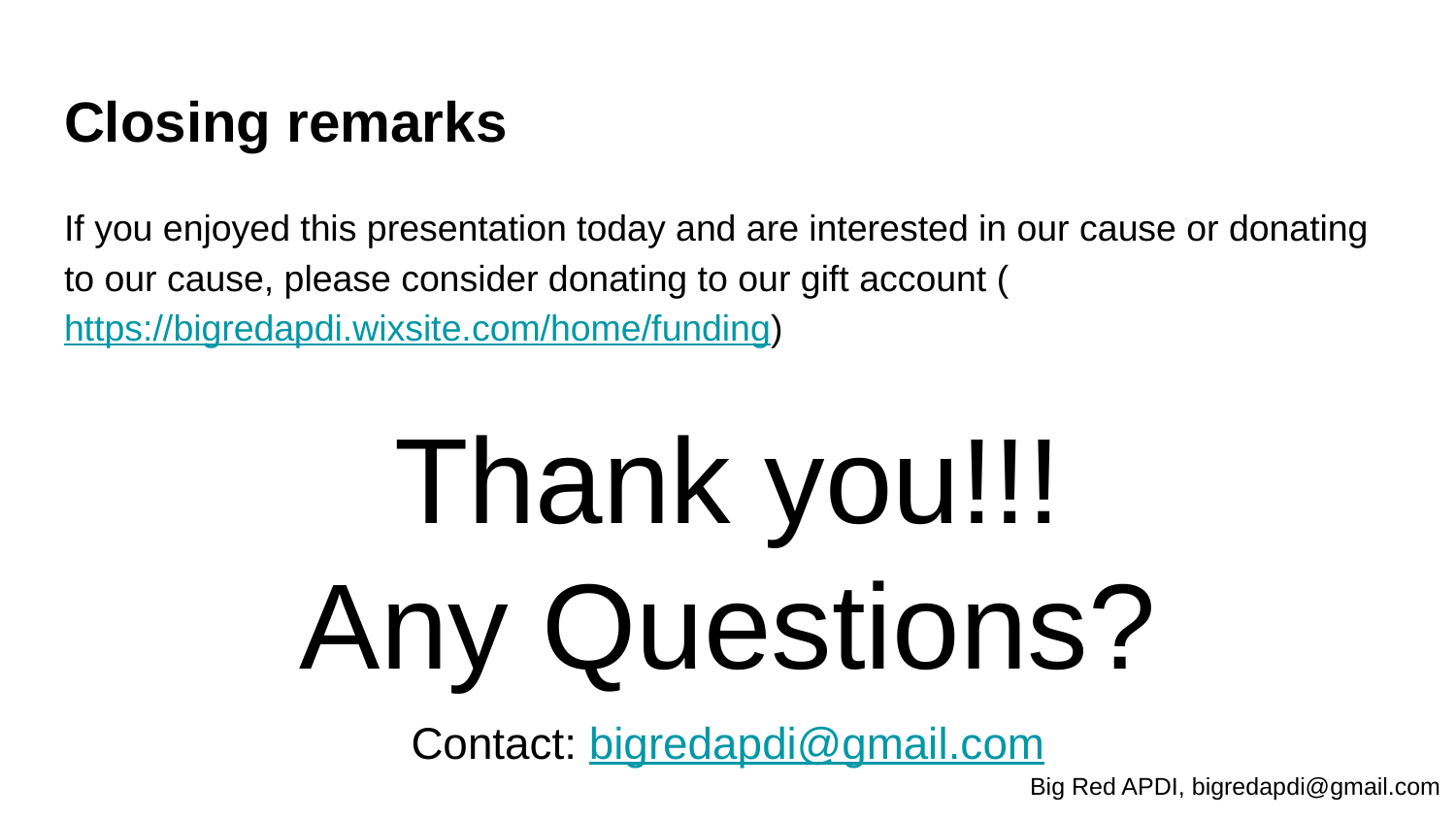

# Closing remarks
If you enjoyed this presentation today and are interested in our cause or donating to our cause, please consider donating to our gift account (https://bigredapdi.wixsite.com/home/funding)

Thank you!!!
Any Questions?
Contact: bigredapdi@gmail.com